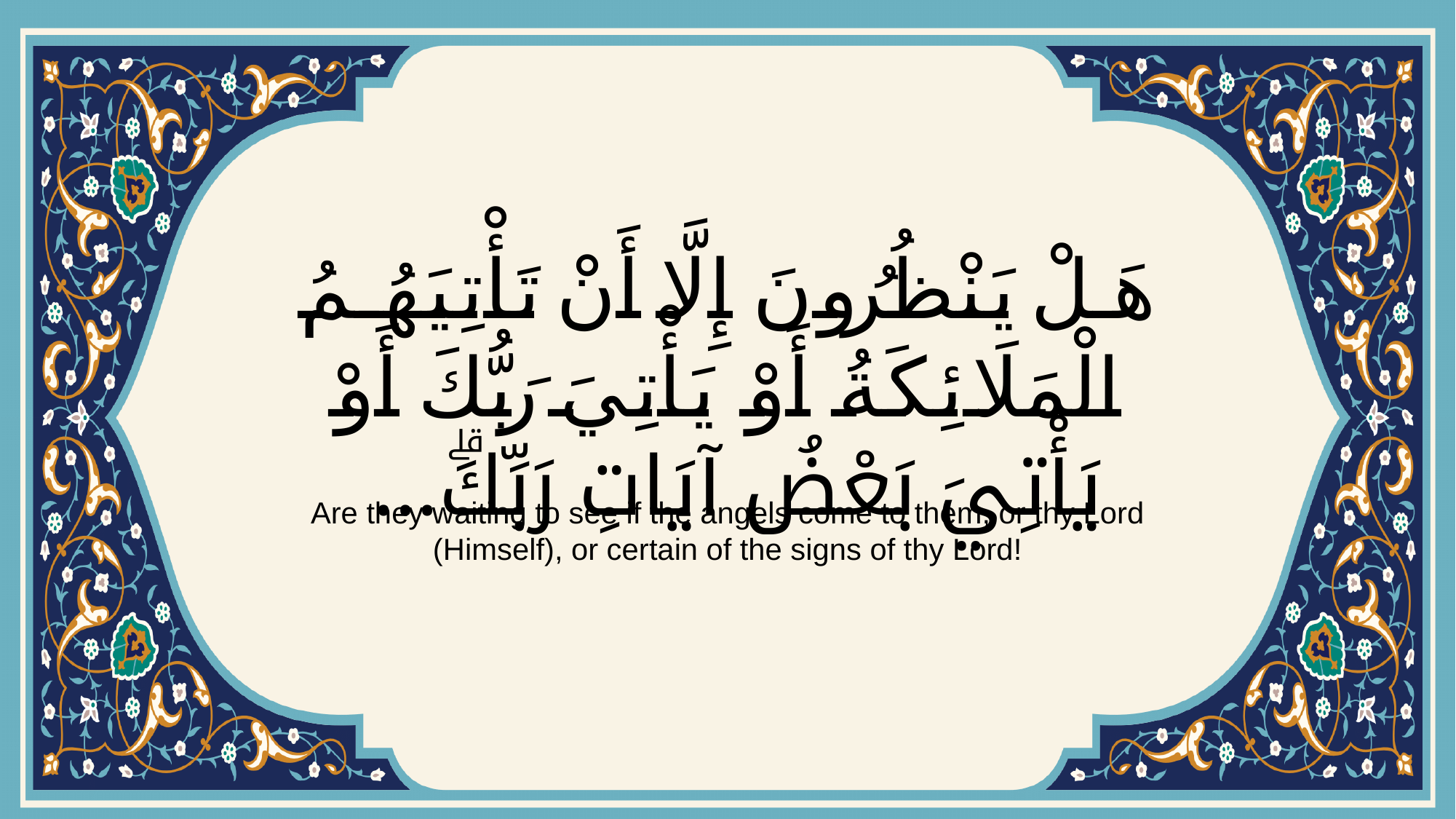

# هَلْ يَنْظُرُونَ إِلَّا أَنْ تَأْتِيَهُمُ الْمَلَائِكَةُ أَوْ يَأْتِيَ رَبُّكَ أَوْ يَأْتِيَ بَعْضُ آيَاتِ رَبِّكَۗ...
Are they waiting to see if the angels come to them, or thy Lord (Himself), or certain of the signs of thy Lord!